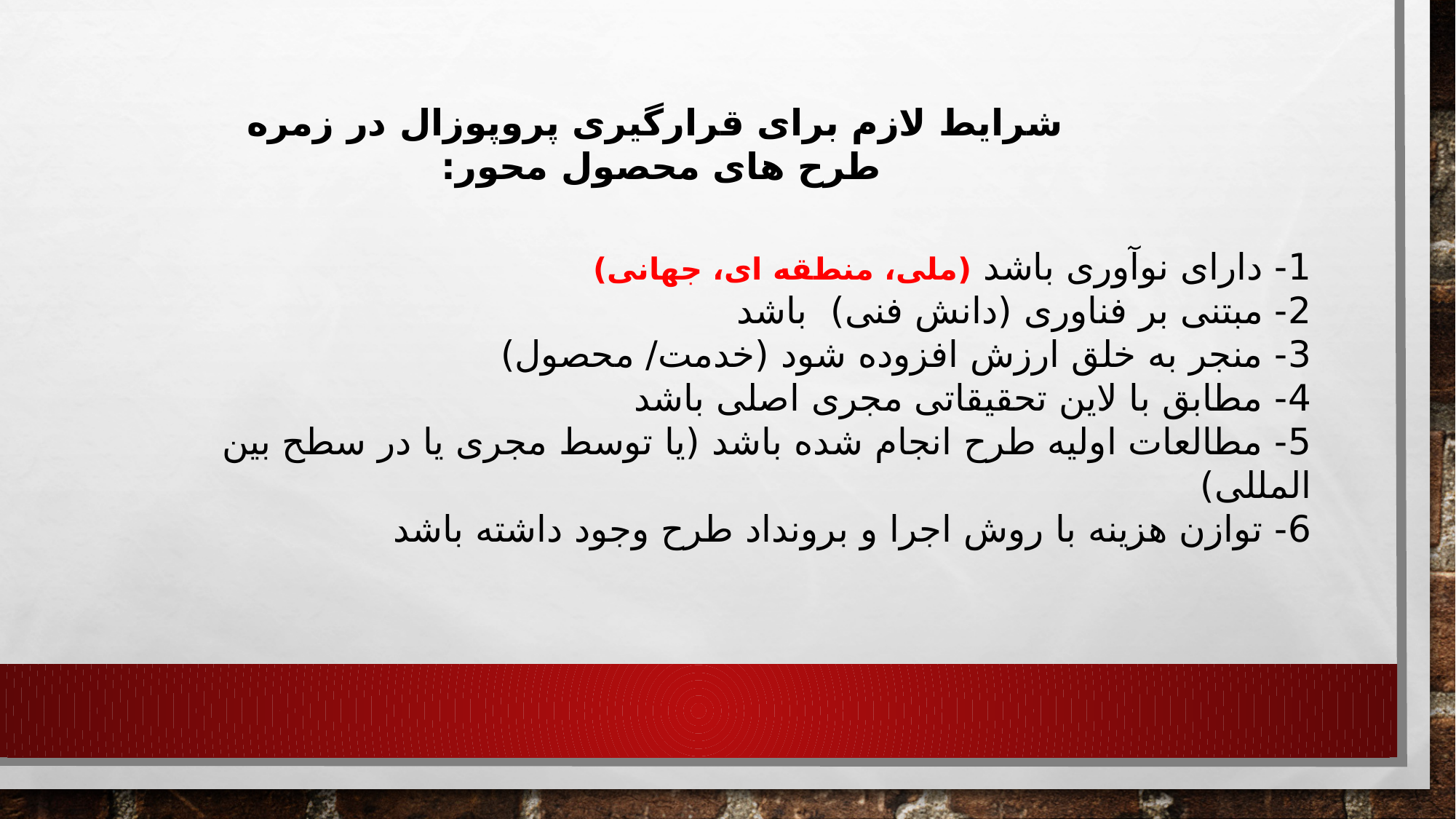

شرایط لازم برای قرارگیری پروپوزال در زمره طرح های محصول محور:
1- دارای نوآوری باشد (ملی، منطقه ای، جهانی)
2- مبتنی بر فناوری (دانش فنی)  باشد
3- منجر به خلق ارزش افزوده شود (خدمت/ محصول)
4- مطابق با لاین تحقیقاتی مجری اصلی باشد
5- مطالعات اولیه طرح انجام شده باشد (یا توسط مجری یا در سطح بین المللی)
6- توازن هزینه با روش اجرا و برونداد طرح وجود داشته باشد